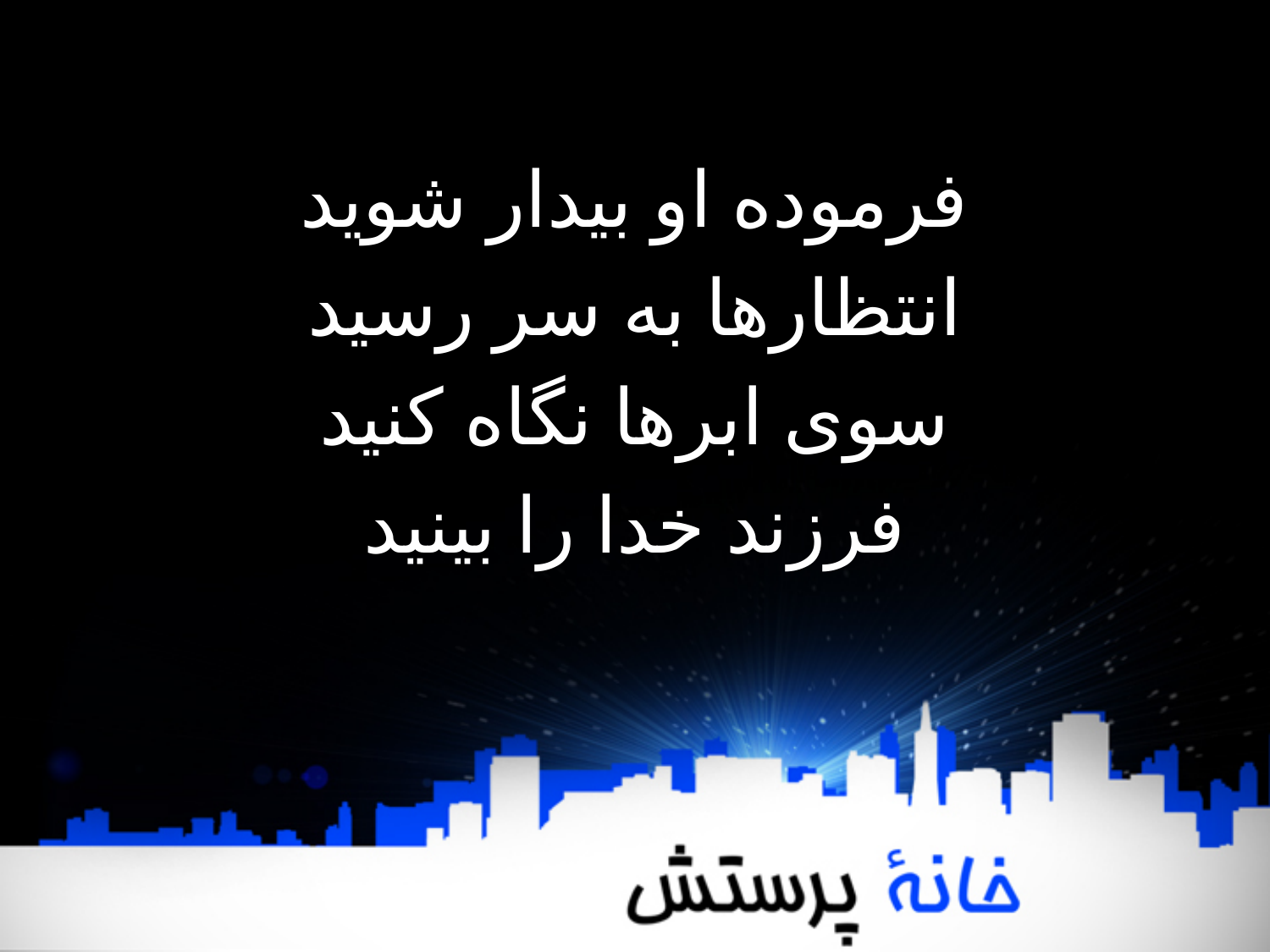

فرموده او بیدار شوید
انتظارها به سر رسید
سوی ابرها نگاه کنید
فرزند خدا را بینید